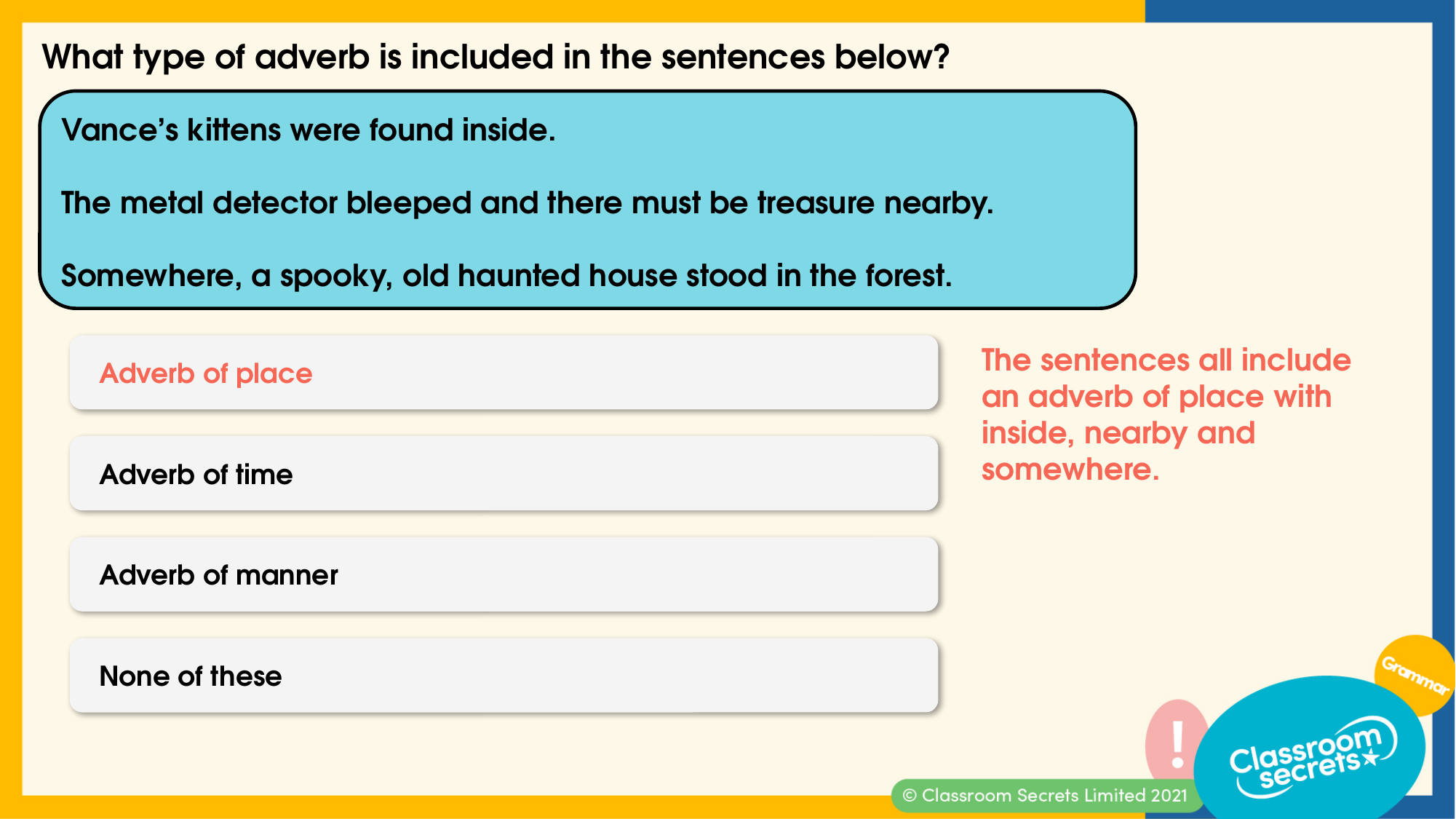

What type of adverb is included in the sentences below?

Vance’s kittens were found inside.

The metal detector bleeped and there must be treasure nearby.

Somewhere, a spooky, old haunted house stood in the forest.

Adverb of place
The sentences all include an adverb of place with inside, nearby and somewhere.
Adverb of time
Adverb of manner
None of these